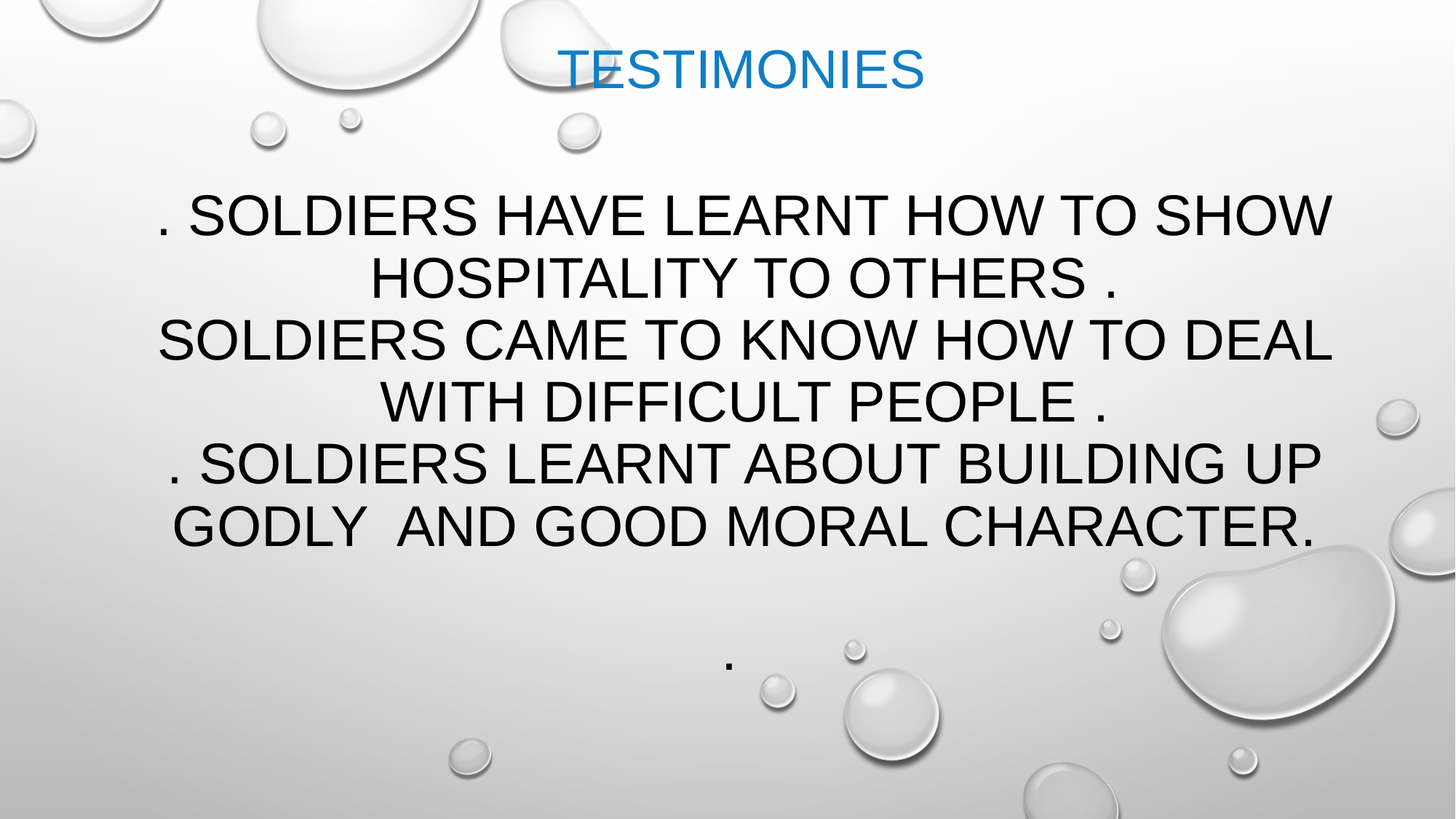

TESTIMONIES
# . Soldiers have learnt how to show hospitality to others . SOLDIERS came to know HOW TO deal with difficult people . . Soldiers learnt about building up godly  and good moral character. .